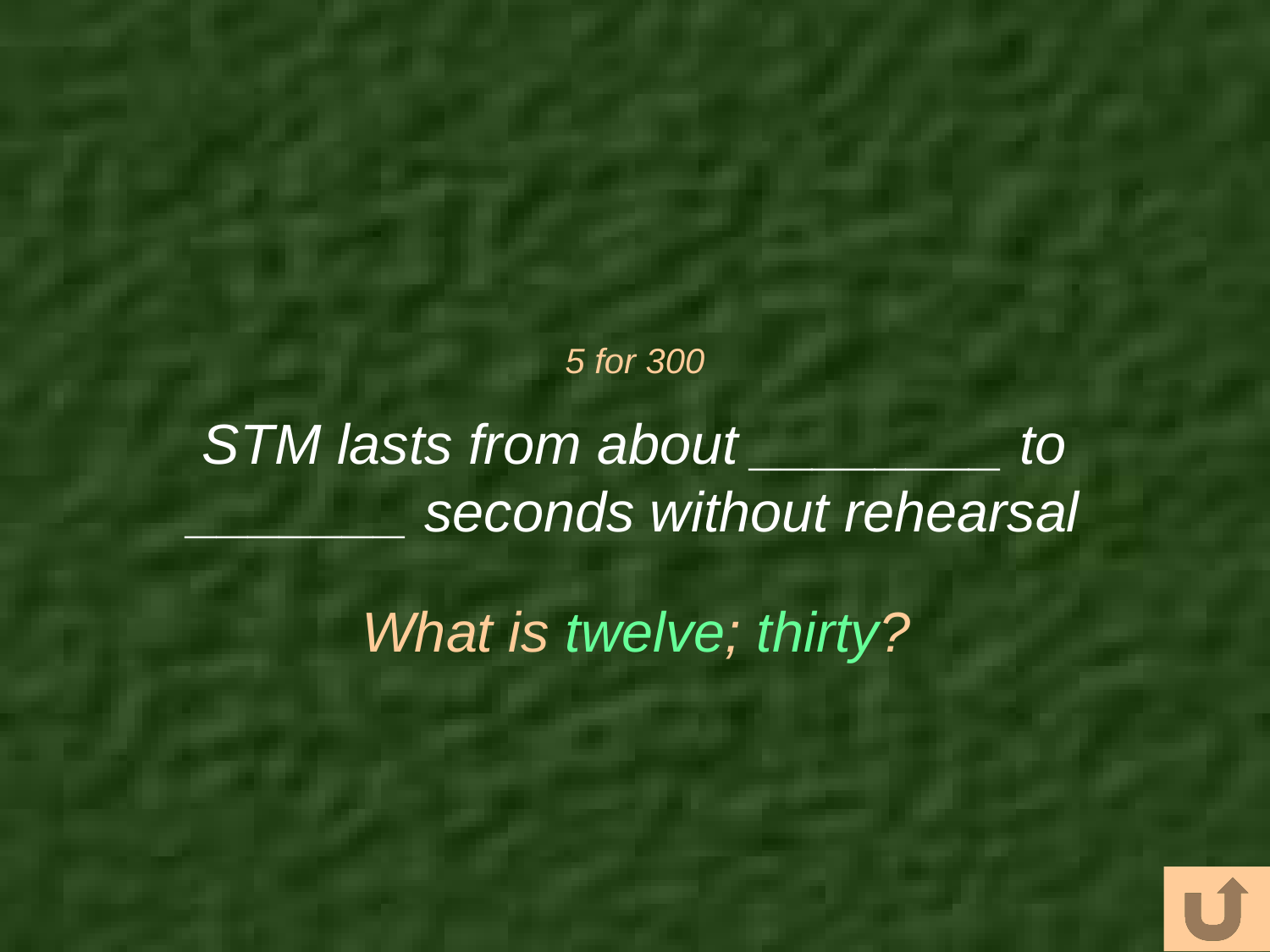

# 5 for 300
STM lasts from about ________ to _______ seconds without rehearsal
What is twelve; thirty?